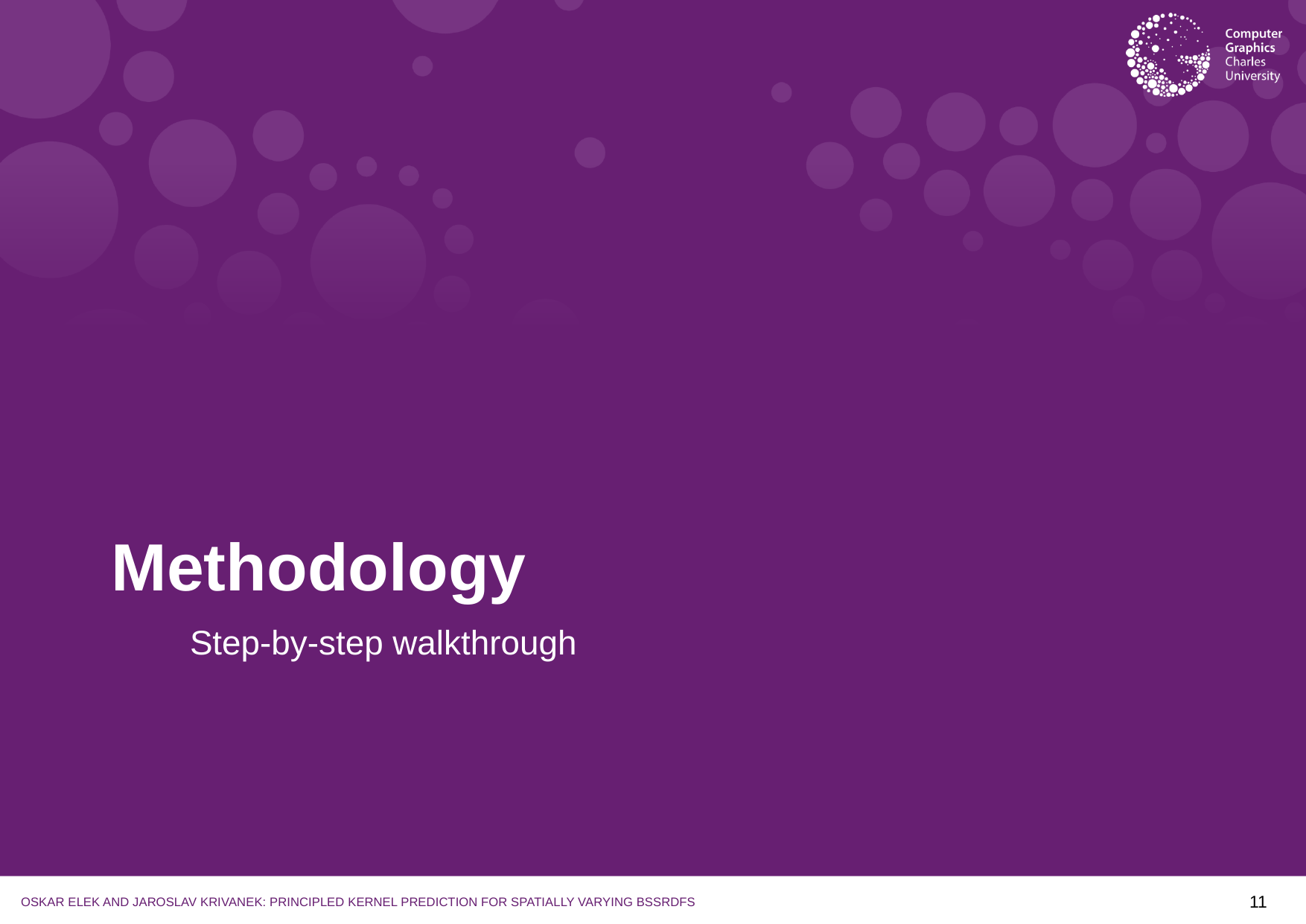

# Methodology
Step-by-step walkthrough
Oskar Elek and Jaroslav Krivanek: Principled Kernel Prediction for Spatially Varying BSSRDFs
11